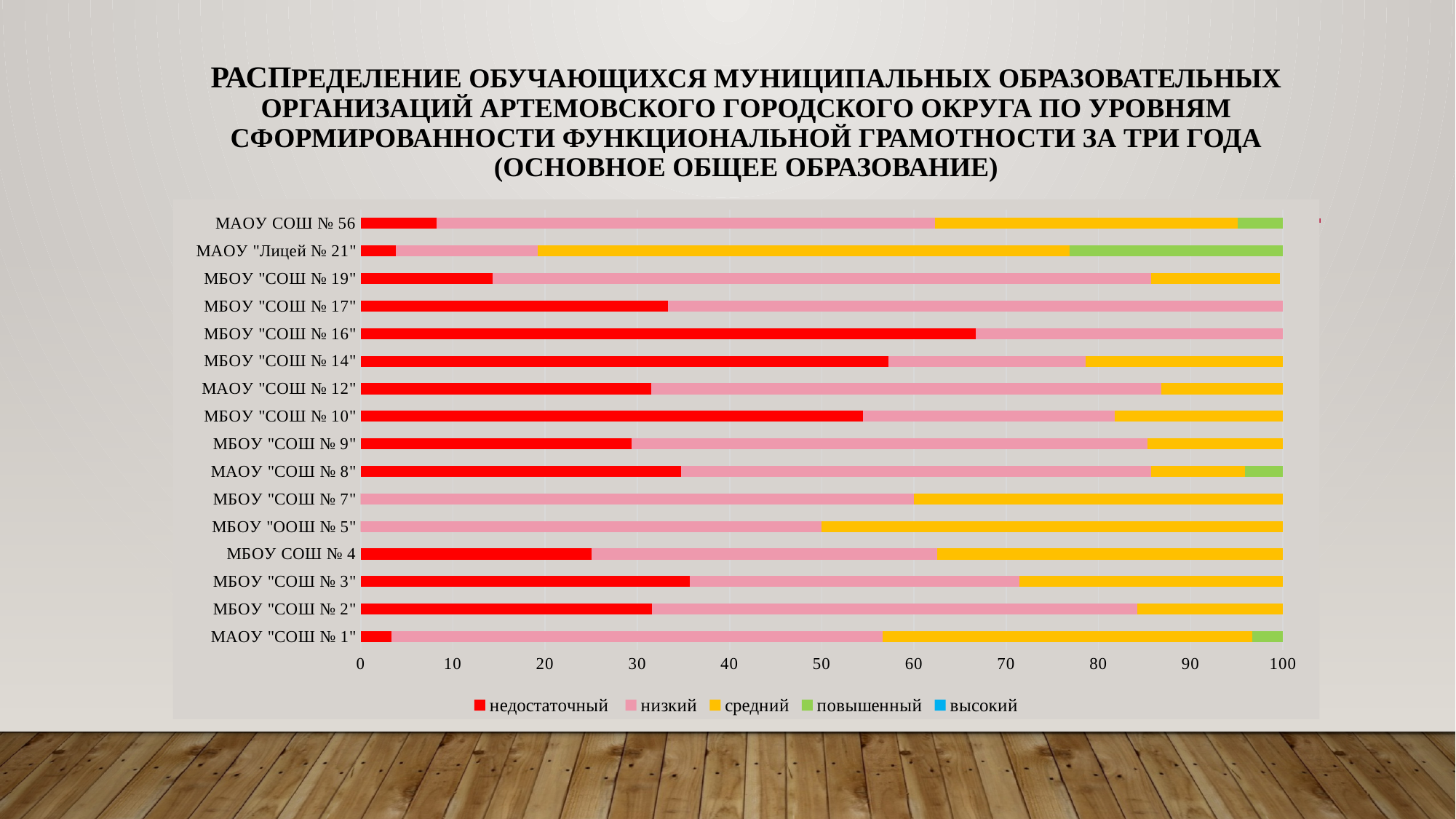

# Распределение обучающихся муниципальных образовательных организаций Артемовского городского округа по Уровням сформированности функциональной грамотности за три года (основное общее образование)

### Chart

| Category |  |  |  |  |  |
|---|---|---|---|---|---|
| МАОУ "СОШ № 1" | 3.3 | 53.3 | 40.1 | 3.3 | 0.0 |
| МБОУ "СОШ № 2" | 31.6 | 52.6 | 15.8 | 0.0 | 0.0 |
| МБОУ "СОШ № 3" | 35.7 | 35.7 | 28.6 | 0.0 | 0.0 |
| МБОУ СОШ № 4 | 25.0 | 37.5 | 37.5 | 0.0 | 0.0 |
| МБОУ "ООШ № 5" | 0.0 | 50.0 | 50.0 | 0.0 | 0.0 |
| МБОУ "СОШ № 7" | 0.0 | 60.0 | 40.0 | 0.0 | 0.0 |
| МАОУ "СОШ № 8" | 34.7 | 51.0 | 10.2 | 4.1 | 0.0 |
| МБОУ "СОШ № 9" | 29.4 | 55.9 | 14.7 | 0.0 | 0.0 |
| МБОУ "СОШ № 10" | 54.5 | 27.3 | 18.2 | 0.0 | 0.0 |
| МАОУ "СОШ № 12" | 31.5 | 55.3 | 13.2 | 0.0 | 0.0 |
| МБОУ "СОШ № 14" | 57.2 | 21.4 | 21.4 | 0.0 | 0.0 |
| МБОУ "СОШ № 16" | 66.7 | 33.3 | 0.0 | 0.0 | 0.0 |
| МБОУ "СОШ № 17" | 33.3 | 66.7 | 0.0 | 0.0 | 0.0 |
| МБОУ "СОШ № 19" | 14.3 | 71.4 | 14.0 | 0.0 | 0.0 |
| МАОУ "Лицей № 21" | 3.8 | 15.4 | 57.7 | 23.1 | 0.0 |
| МАОУ СОШ № 56 | 8.2 | 54.1 | 32.8 | 4.9 | 0.0 |